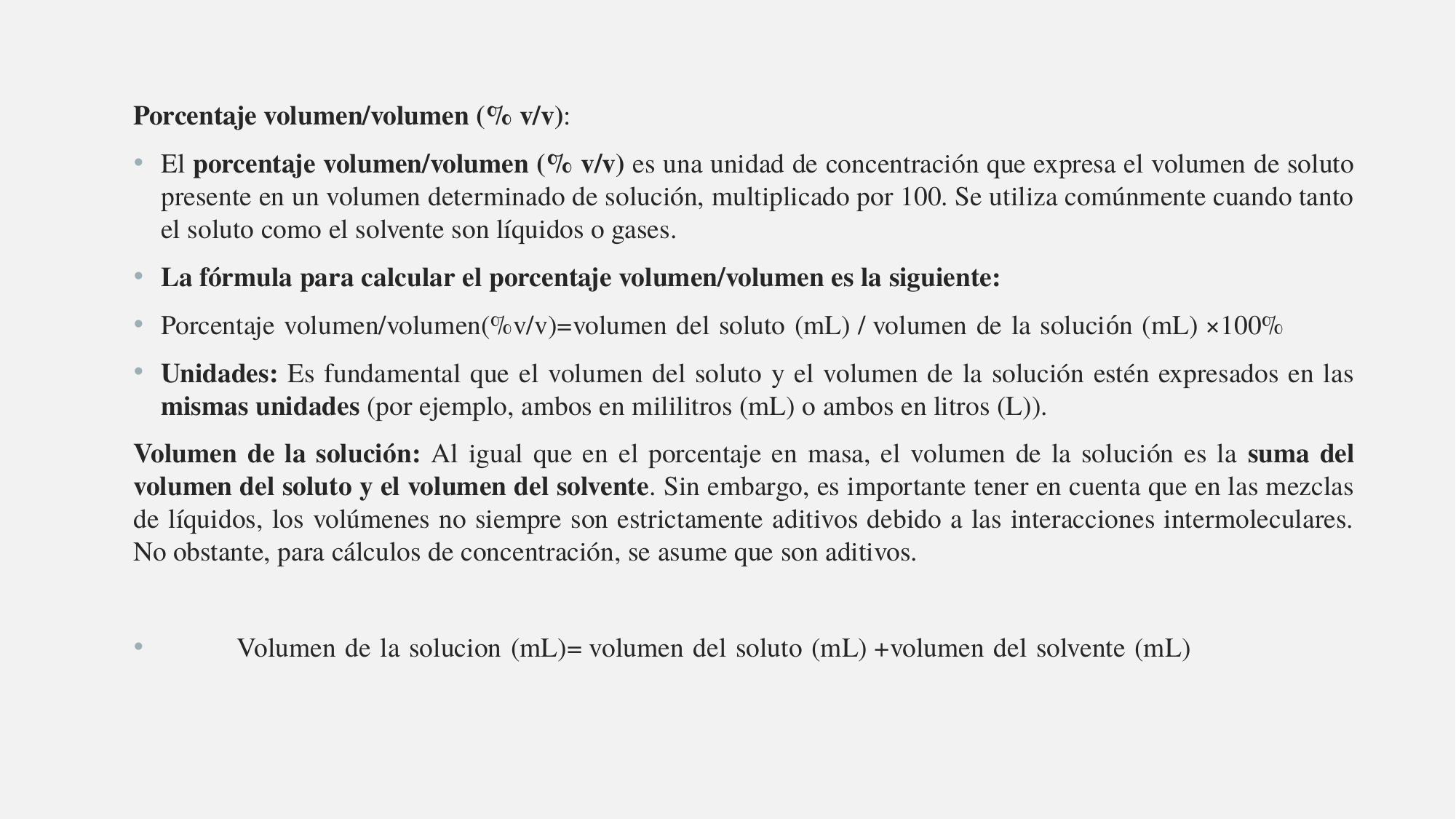

Porcentaje volumen/volumen (% v/v):
El porcentaje volumen/volumen (% v/v) es una unidad de concentración que expresa el volumen de soluto presente en un volumen determinado de solución, multiplicado por 100. Se utiliza comúnmente cuando tanto el soluto como el solvente son líquidos o gases.
La fórmula para calcular el porcentaje volumen/volumen es la siguiente:
Porcentaje volumen/volumen(%v/v)=volumen del soluto (mL)​ / volumen de la solución (mL) ×100%
Unidades: Es fundamental que el volumen del soluto y el volumen de la solución estén expresados en las mismas unidades (por ejemplo, ambos en mililitros (mL) o ambos en litros (L)).
Volumen de la solución: Al igual que en el porcentaje en masa, el volumen de la solución es la suma del volumen del soluto y el volumen del solvente. Sin embargo, es importante tener en cuenta que en las mezclas de líquidos, los volúmenes no siempre son estrictamente aditivos debido a las interacciones intermoleculares. No obstante, para cálculos de concentración, se asume que son aditivos.

           Volumen de la solucion (mL)= volumen del soluto (mL) +volumen del solvente (mL)